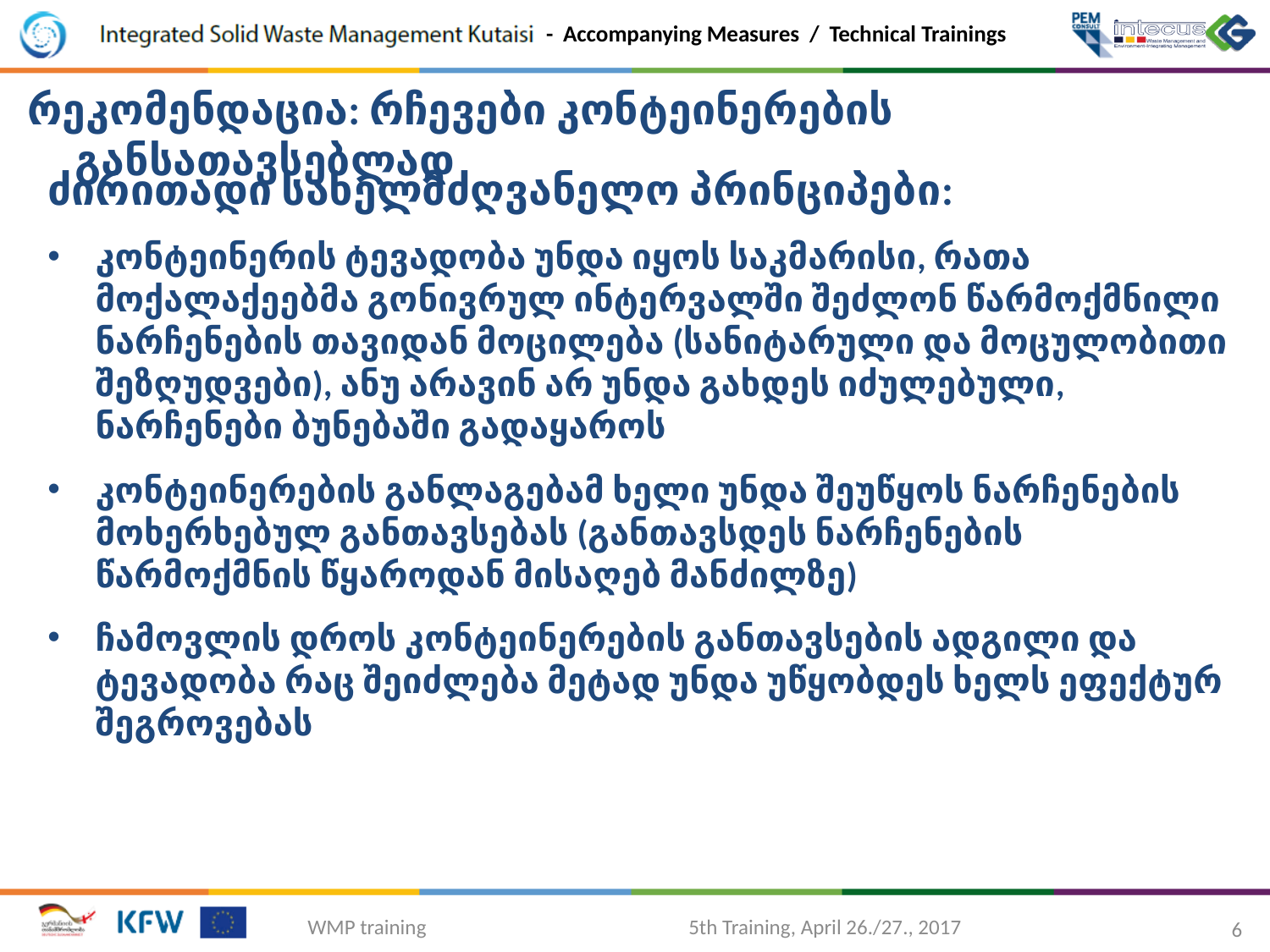

რეკომენდაცია: რჩევები კონტეინერების განსათავსებლად
ძირითადი სახელმძღვანელო პრინციპები:
კონტეინერის ტევადობა უნდა იყოს საკმარისი, რათა მოქალაქეებმა გონივრულ ინტერვალში შეძლონ წარმოქმნილი ნარჩენების თავიდან მოცილება (სანიტარული და მოცულობითი შეზღუდვები), ანუ არავინ არ უნდა გახდეს იძულებული, ნარჩენები ბუნებაში გადაყაროს
კონტეინერების განლაგებამ ხელი უნდა შეუწყოს ნარჩენების მოხერხებულ განთავსებას (განთავსდეს ნარჩენების წარმოქმნის წყაროდან მისაღებ მანძილზე)
ჩამოვლის დროს კონტეინერების განთავსების ადგილი და ტევადობა რაც შეიძლება მეტად უნდა უწყობდეს ხელს ეფექტურ შეგროვებას